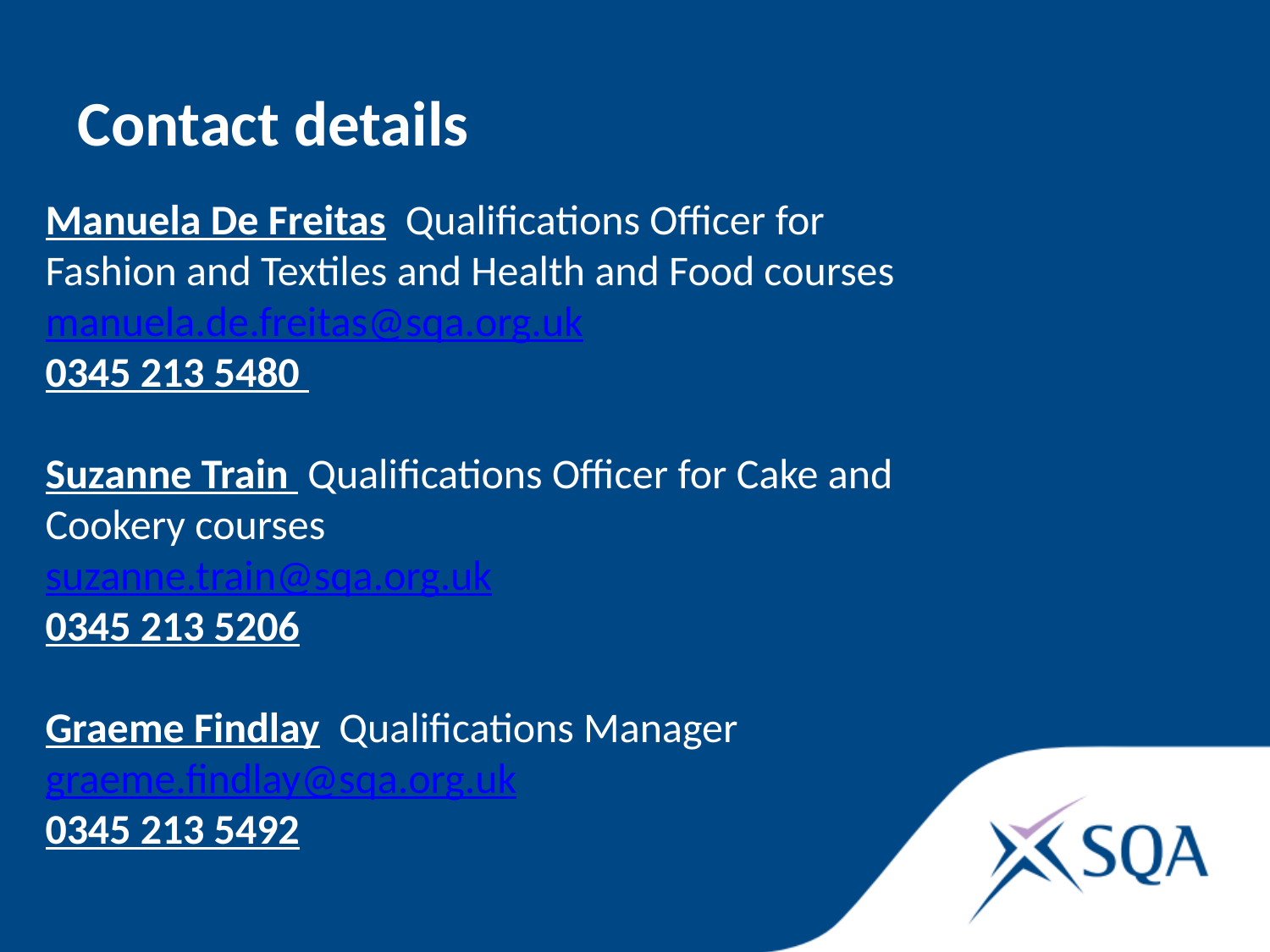

Contact details

Manuela De Freitas  Qualifications Officer for Fashion and Textiles and Health and Food courses
manuela.de.freitas@sqa.org.uk
0345 213 5480

Suzanne Train  Qualifications Officer for Cake and Cookery courses
suzanne.train@sqa.org.uk
0345 213 5206

Graeme Findlay  Qualifications Manager
graeme.findlay@sqa.org.uk
0345 213 5492